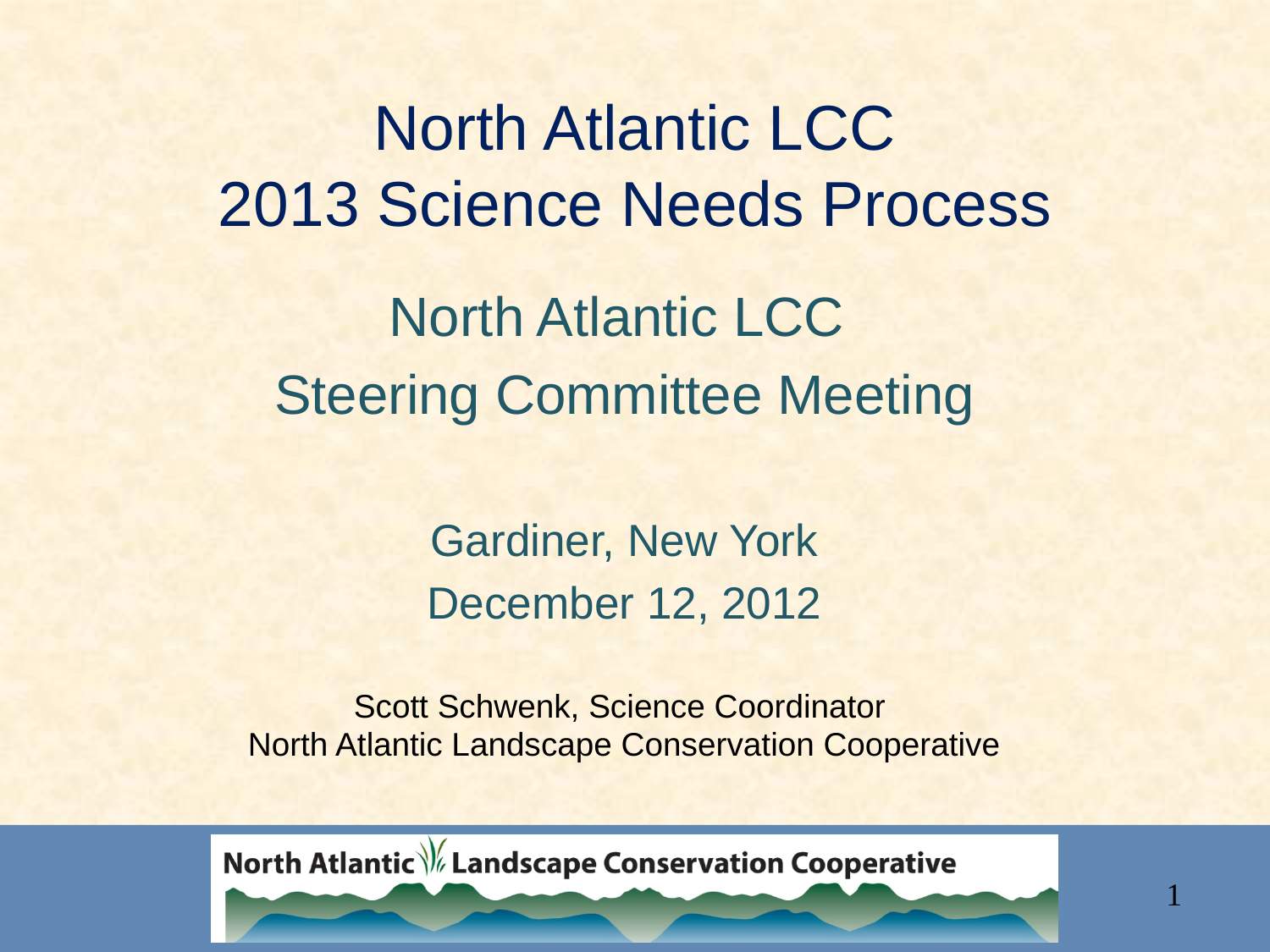

# North Atlantic LCC 2013 Science Needs Process
North Atlantic LCC
Steering Committee Meeting

Gardiner, New York
December 12, 2012

Scott Schwenk, Science Coordinator
North Atlantic Landscape Conservation Cooperative

1